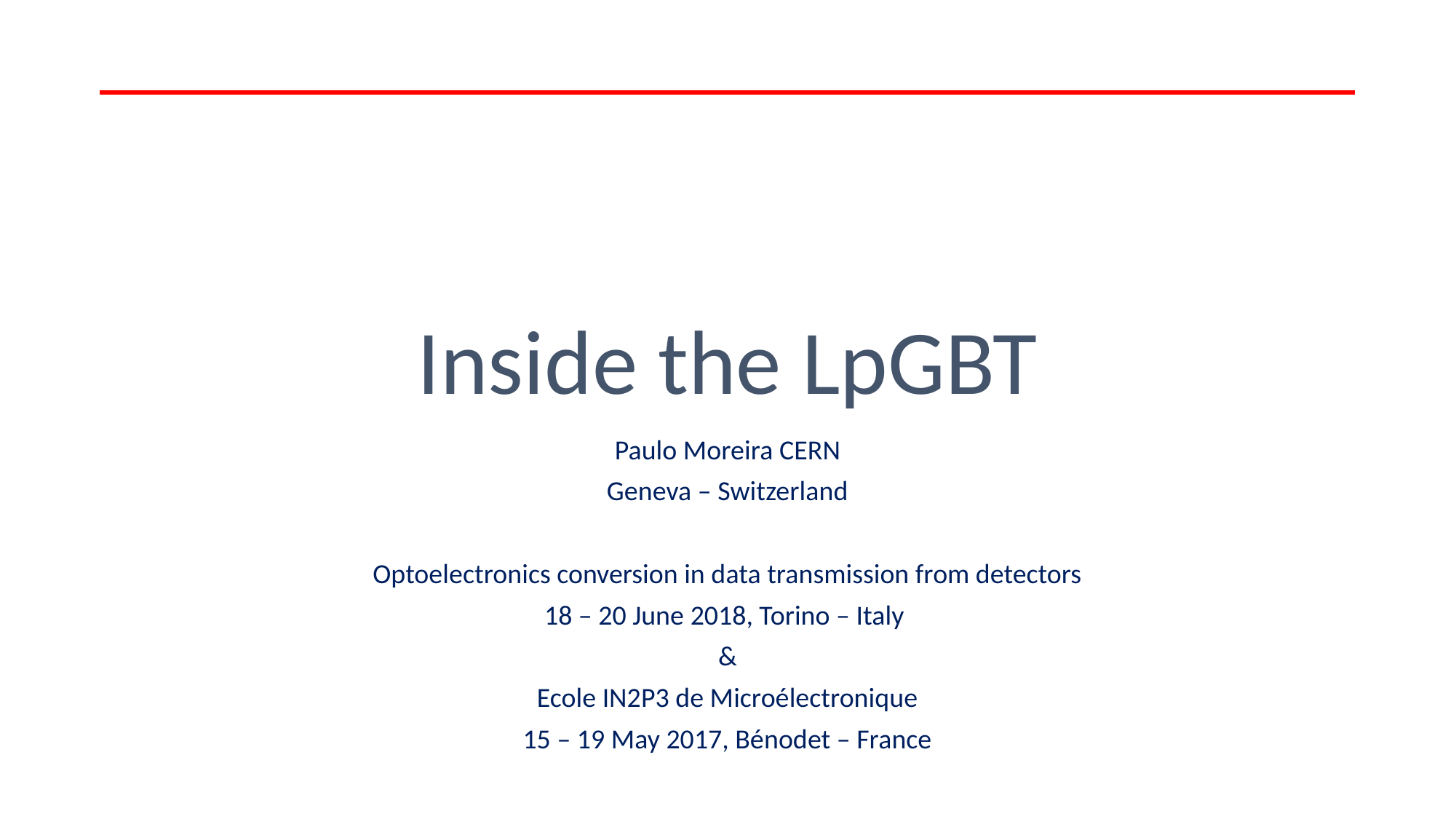

# Inside the LpGBT
Paulo Moreira CERN
Geneva – Switzerland

Optoelectronics conversion in data transmission from detectors
18 – 20 June 2018, Torino – Italy
&
Ecole IN2P3 de Microélectronique
15 – 19 May 2017, Bénodet – France